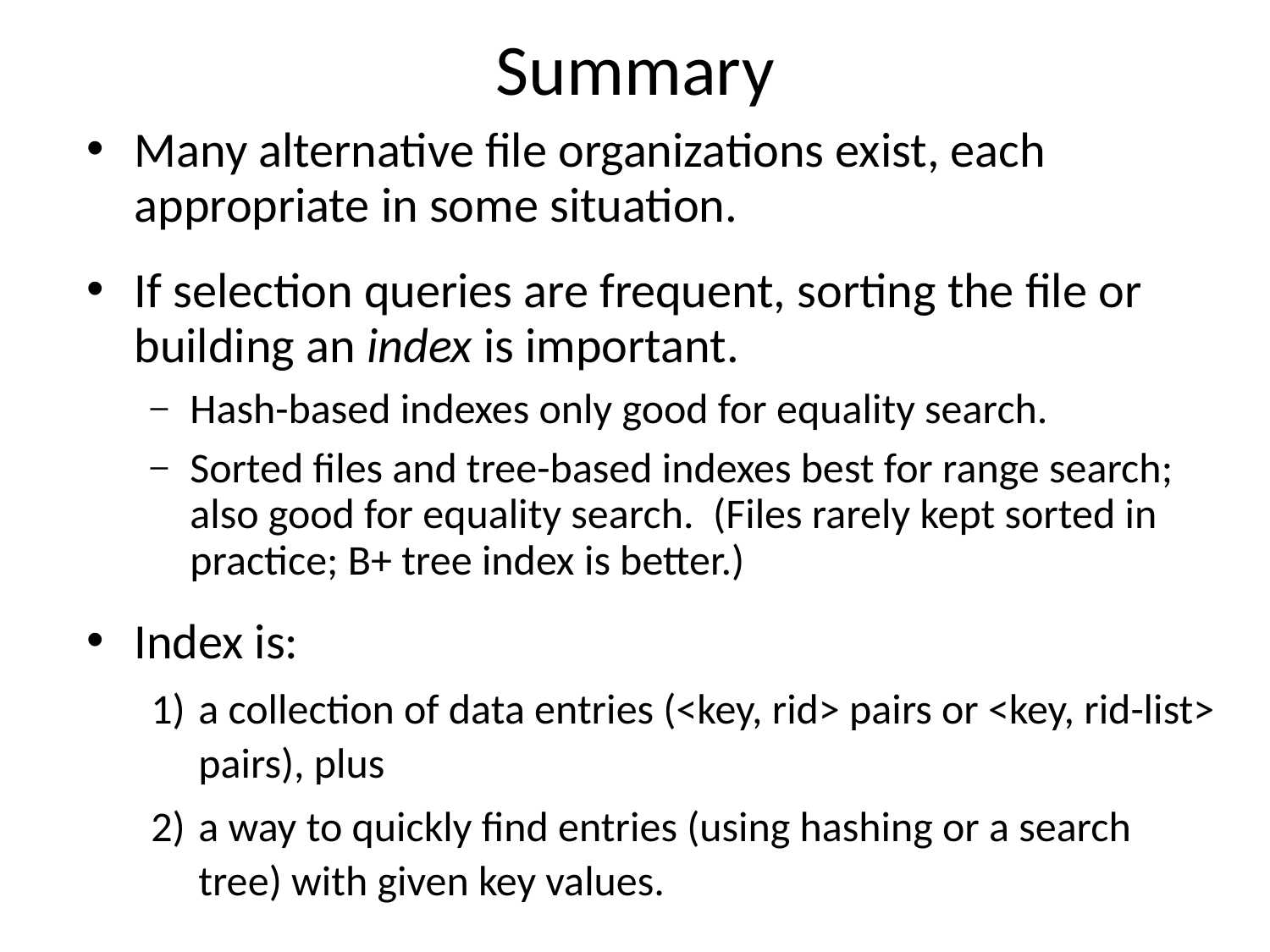

# Summary
Many alternative file organizations exist, each appropriate in some situation.
If selection queries are frequent, sorting the file or building an index is important.
Hash-based indexes only good for equality search.
Sorted files and tree-based indexes best for range search; also good for equality search.  (Files rarely kept sorted in practice; B+ tree index is better.)
Index is:
a collection of data entries (<key, rid> pairs or <key, rid-list> pairs), plus
a way to quickly find entries (using hashing or a search tree) with given key values.